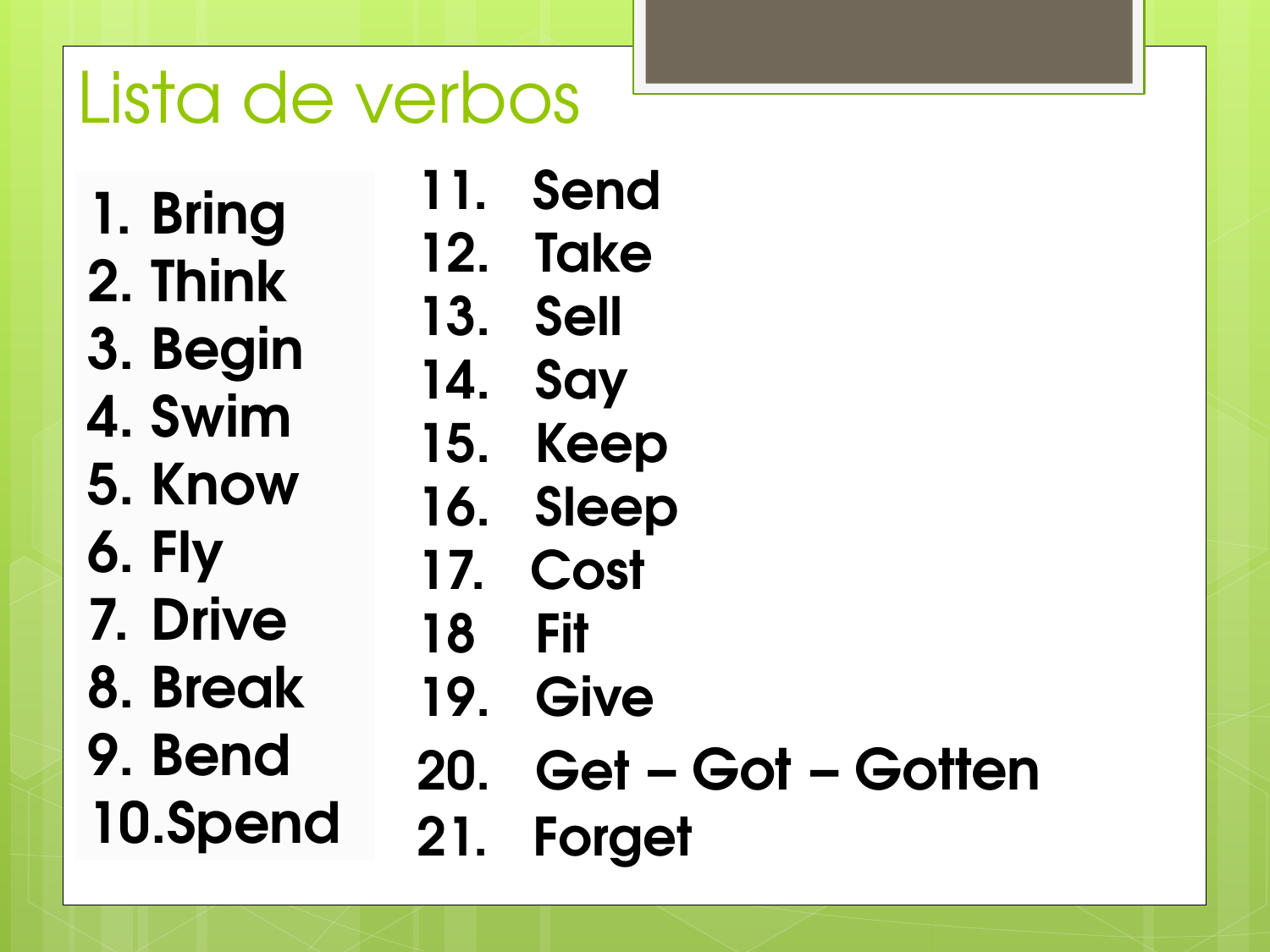

Lista de verbos
11.   Send
12.   Take
13.   Sell
14.   Say
15.   Keep
16.   Sleep
17.   Cost
18    Fit
19.   Give
20.   Get – Got – Gotten
21.   Forget
Bring
Think
Begin
Swim
Know
Fly
Drive
Break
Bend
Spend